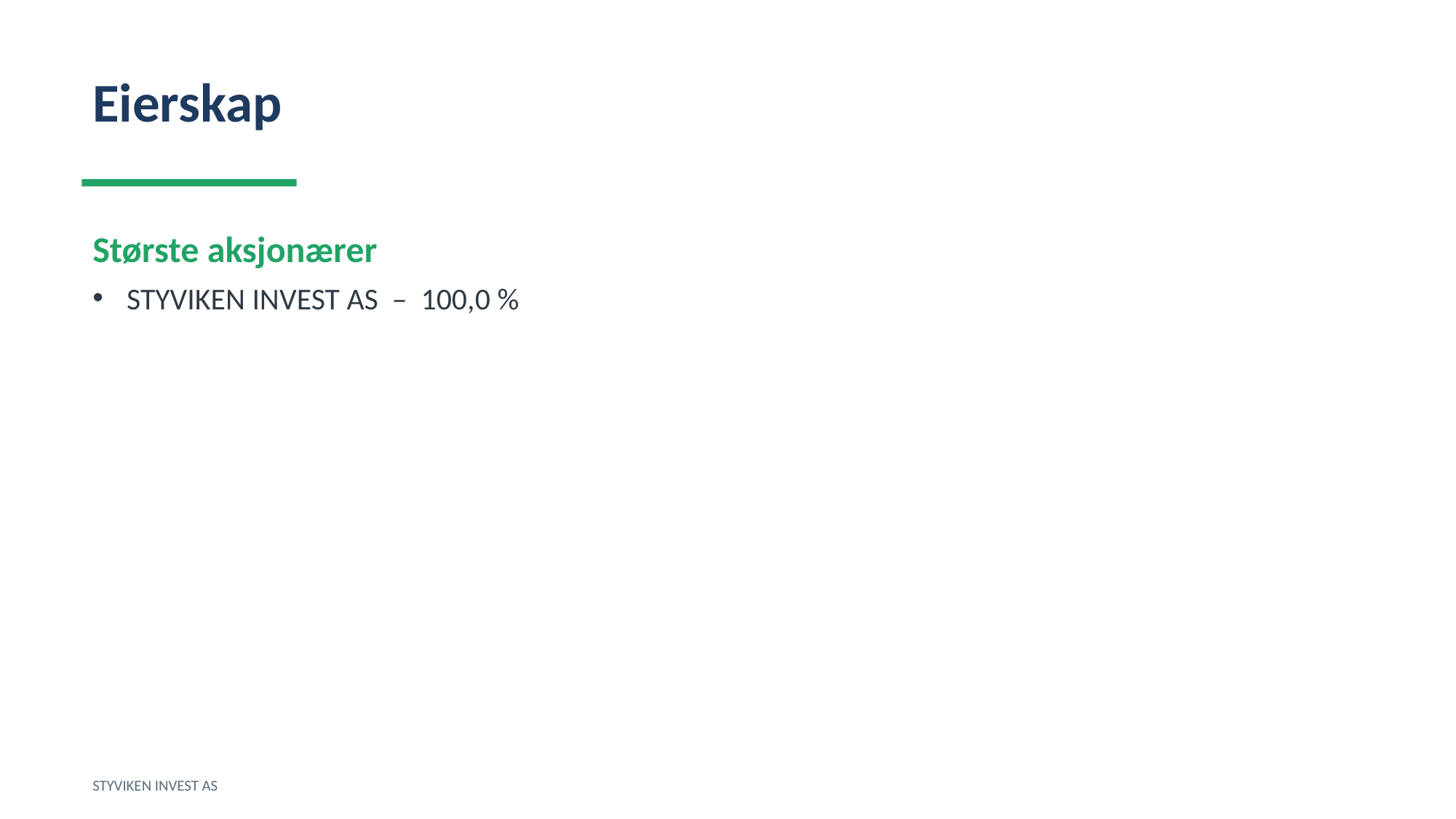

Eierskap

Største aksjonærer
STYVIKEN INVEST AS  –  100,0 %
STYVIKEN INVEST AS